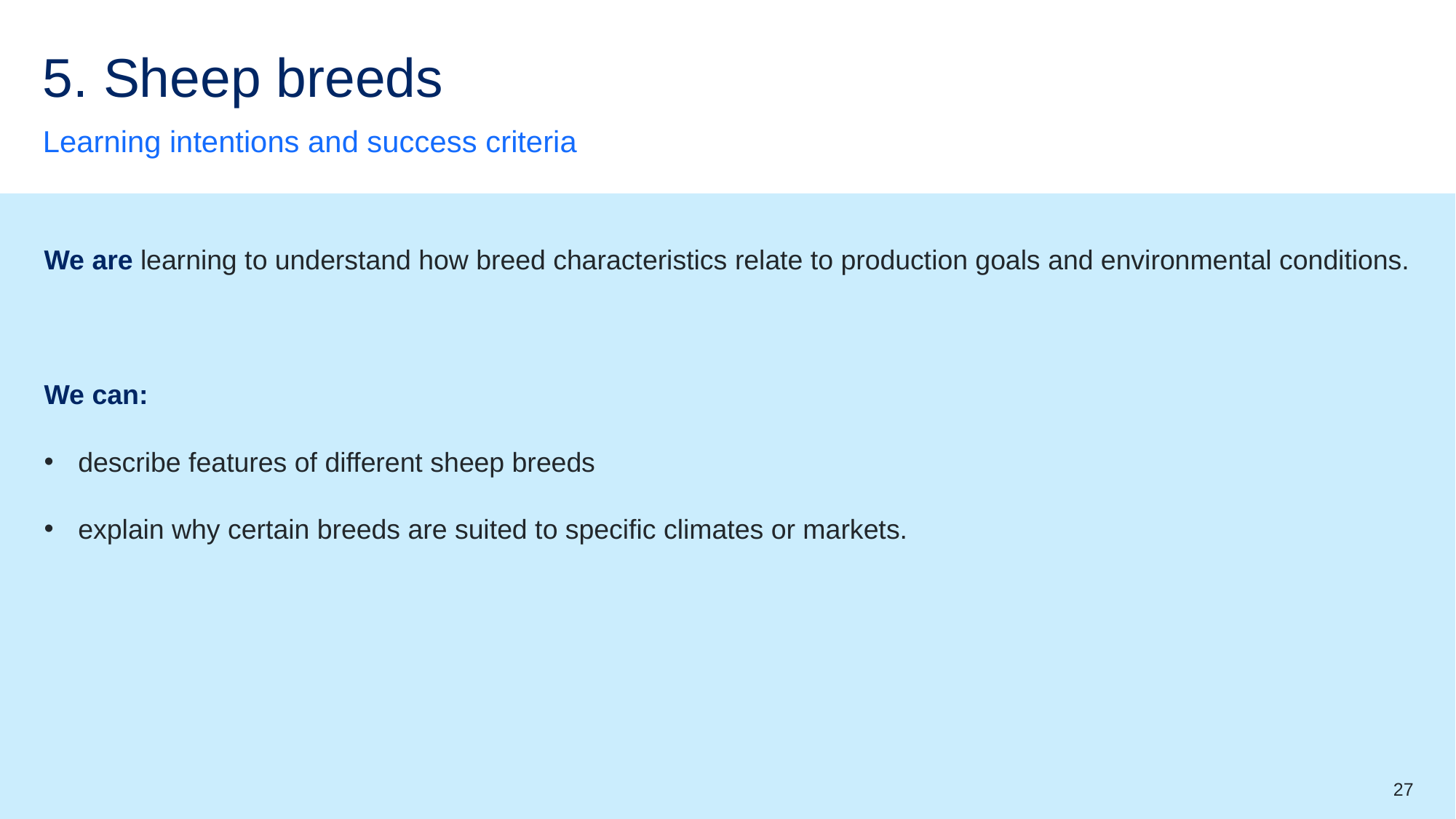

# 5. Sheep breeds
Learning intentions and success criteria
We are learning to understand how breed characteristics relate to production goals and environmental conditions.

We can:
describe features of different sheep breeds
explain why certain breeds are suited to specific climates or markets.
27